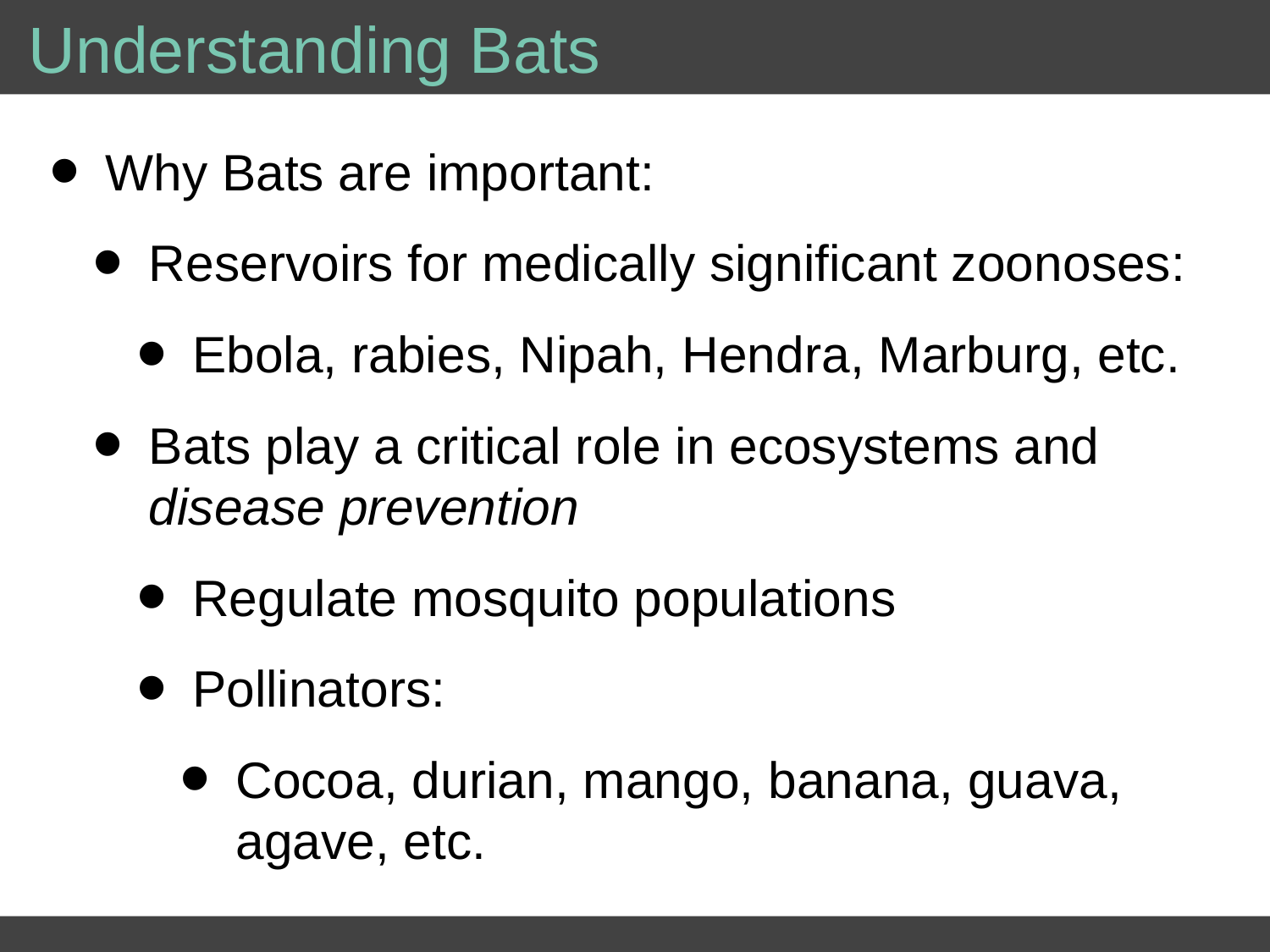

# Understanding Bats
Why Bats are important:
Reservoirs for medically significant zoonoses:
Ebola, rabies, Nipah, Hendra, Marburg, etc.
Bats play a critical role in ecosystems and disease prevention
Regulate mosquito populations
Pollinators:
Cocoa, durian, mango, banana, guava, agave, etc.